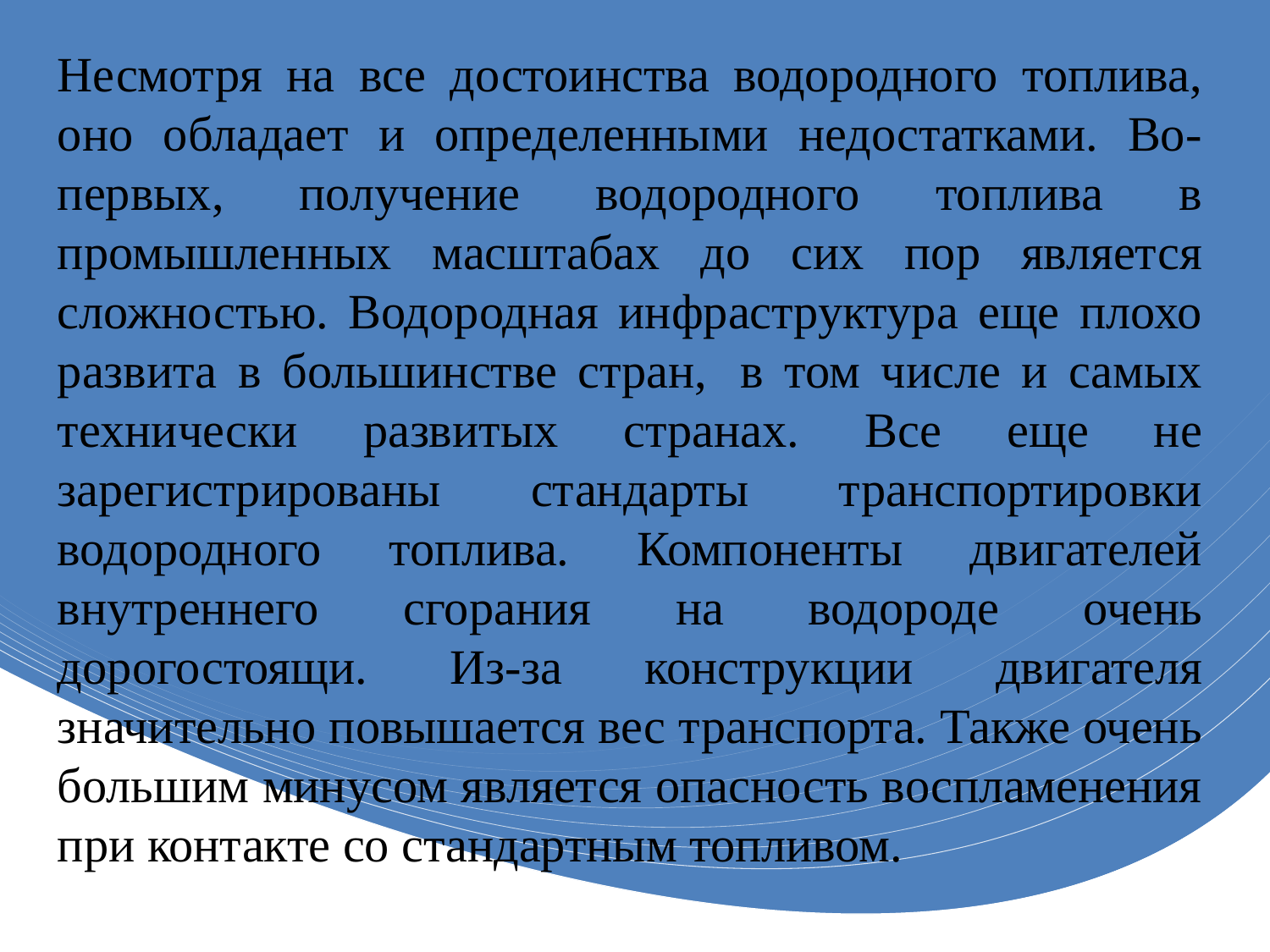

Несмотря на все достоинства водородного топлива, оно обладает и определенными недостатками. Во-первых, получение водородного топлива в промышленных масштабах до сих пор является сложностью. Водородная инфраструктура еще плохо развита в большинстве стран,  в том числе и самых технически развитых странах. Все еще не зарегистрированы стандарты транспортировки водородного топлива. Компоненты двигателей внутреннего сгорания на водороде очень дорогостоящи. Из-за конструкции двигателя значительно повышается вес транспорта. Также очень большим минусом является опасность воспламенения при контакте со стандартным топливом.